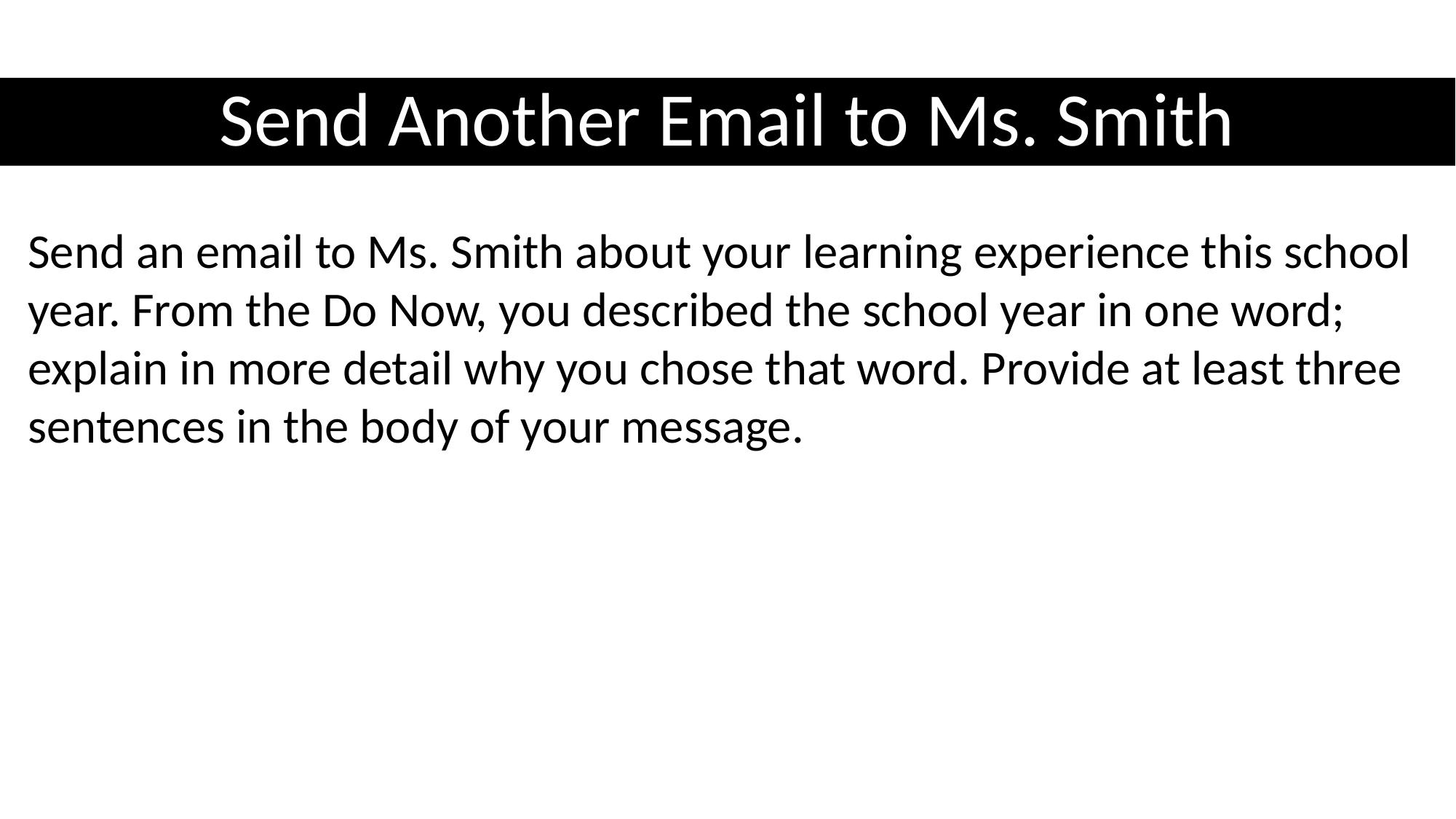

# Send Another Email to Ms. Smith

Send an email to Ms. Smith about your learning experience this school year. From the Do Now, you described the school year in one word; explain in more detail why you chose that word. Provide at least three sentences in the body of your message.